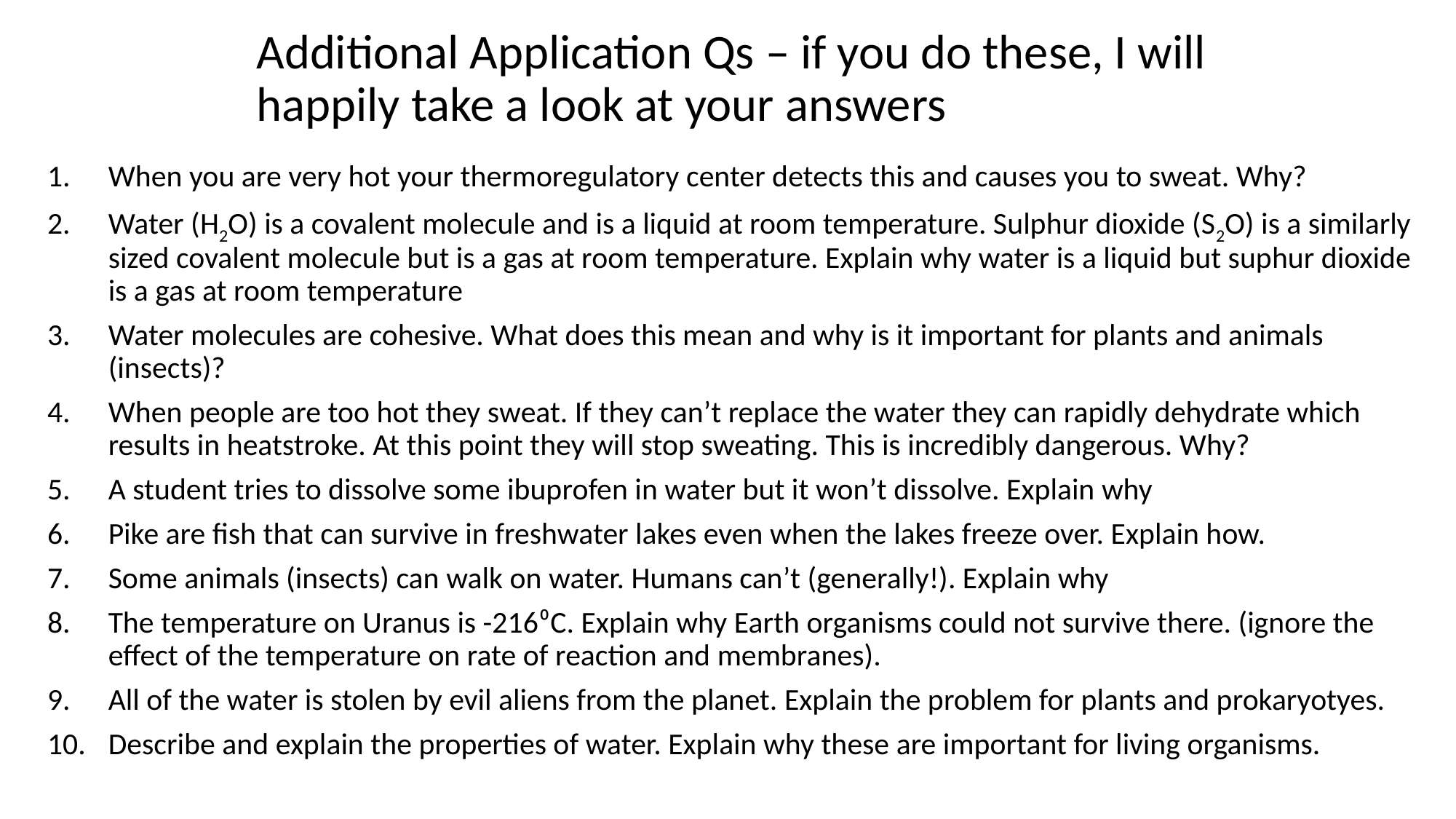

# Additional Application Qs – if you do these, I will happily take a look at your answers
When you are very hot your thermoregulatory center detects this and causes you to sweat. Why?
Water (H2O) is a covalent molecule and is a liquid at room temperature. Sulphur dioxide (S2O) is a similarly sized covalent molecule but is a gas at room temperature. Explain why water is a liquid but suphur dioxide is a gas at room temperature
Water molecules are cohesive. What does this mean and why is it important for plants and animals (insects)?
When people are too hot they sweat. If they can’t replace the water they can rapidly dehydrate which results in heatstroke. At this point they will stop sweating. This is incredibly dangerous. Why?
A student tries to dissolve some ibuprofen in water but it won’t dissolve. Explain why
Pike are fish that can survive in freshwater lakes even when the lakes freeze over. Explain how.
Some animals (insects) can walk on water. Humans can’t (generally!). Explain why
The temperature on Uranus is -216⁰C. Explain why Earth organisms could not survive there. (ignore the effect of the temperature on rate of reaction and membranes).
All of the water is stolen by evil aliens from the planet. Explain the problem for plants and prokaryotyes.
Describe and explain the properties of water. Explain why these are important for living organisms.